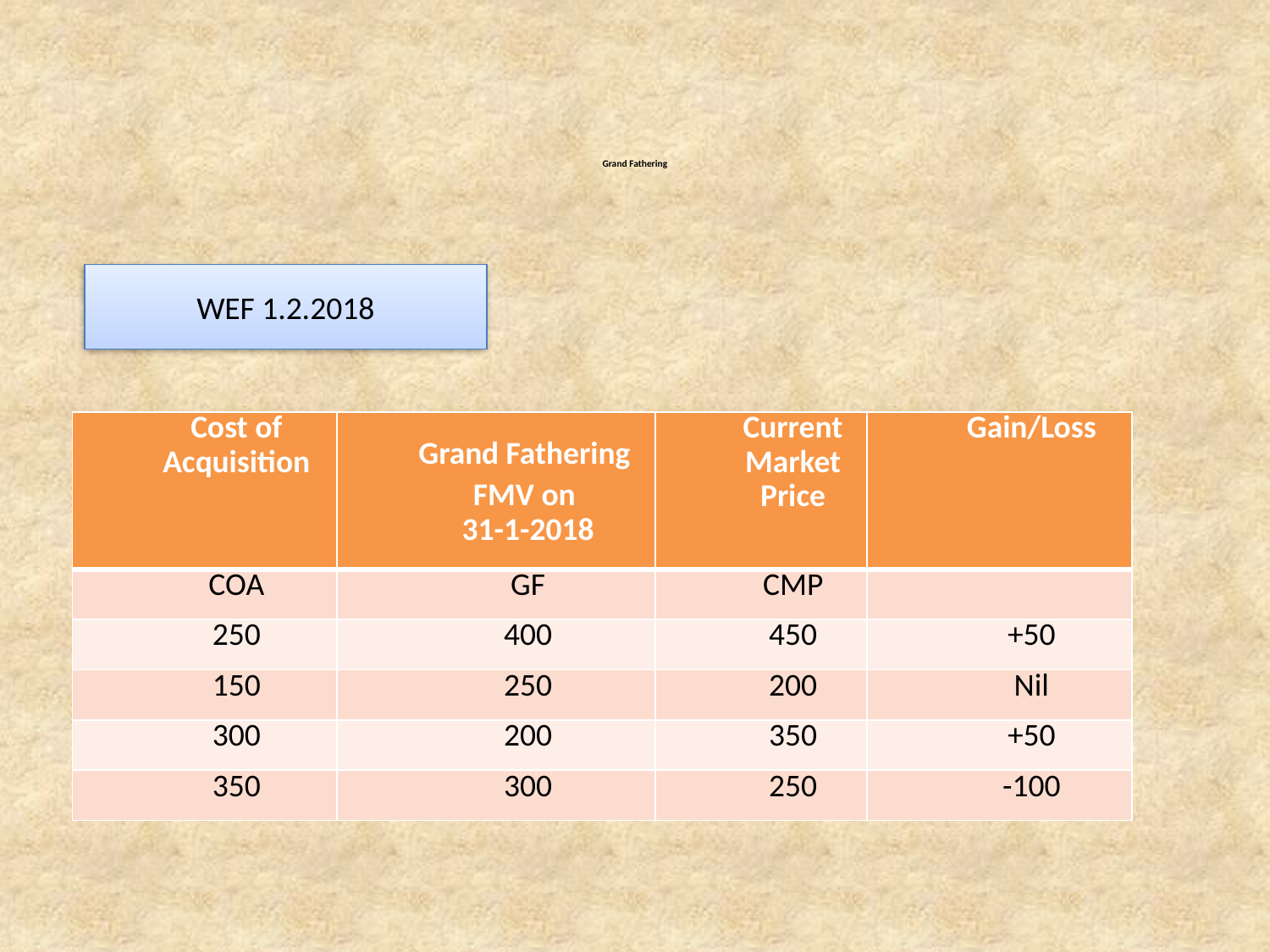

# Grand Fathering

WEF 1.2.2018
| Cost of Acquisition | Grand Fathering FMV on 31-1-2018 | Current Market Price | Gain/Loss |
| --- | --- | --- | --- |
| COA | GF | CMP |  |
| 250 | 400 | 450 | +50 |
| 150 | 250 | 200 | Nil |
| 300 | 200 | 350 | +50 |
| 350 | 300 | 250 | -100 |